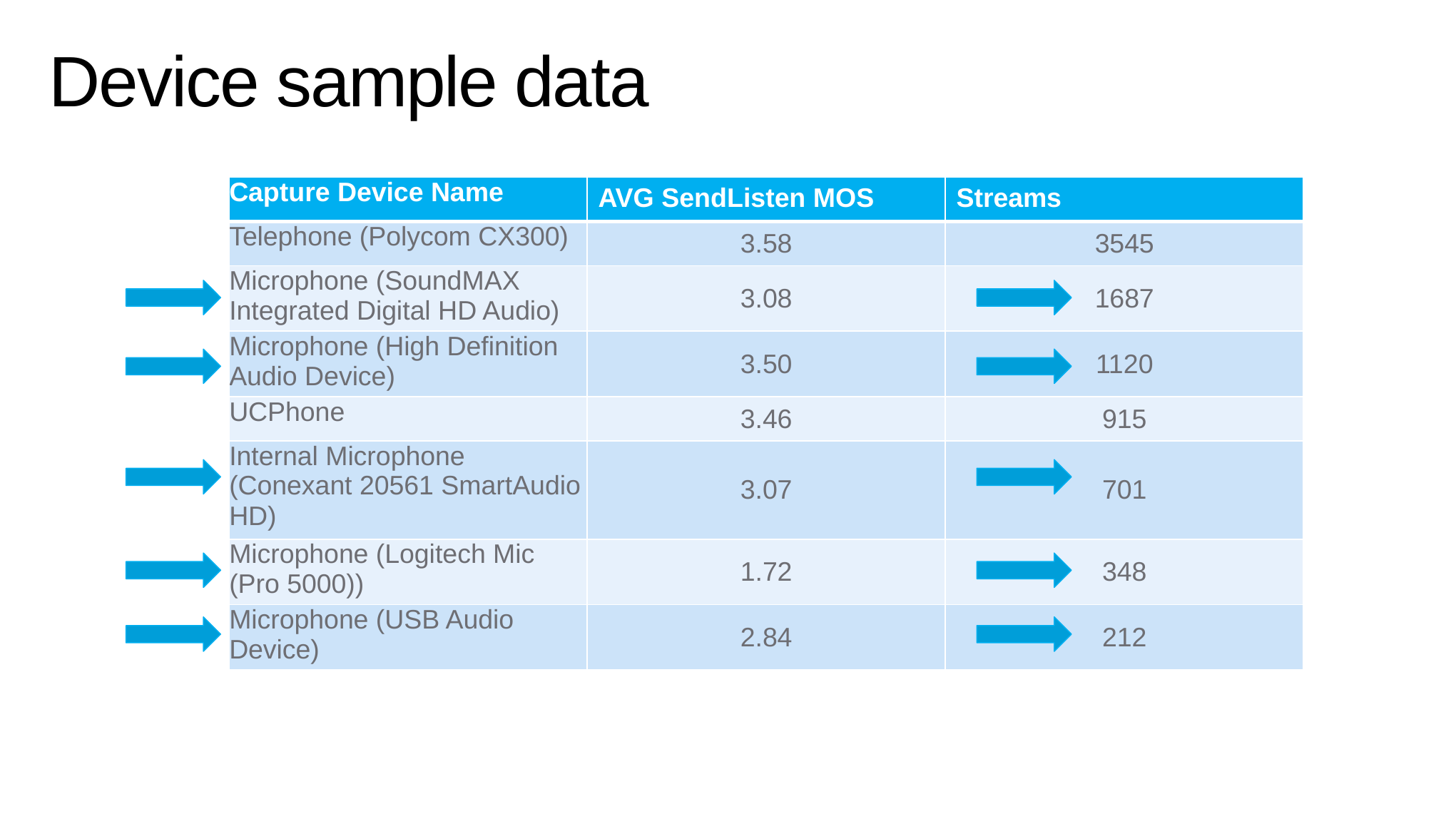

# Device sample data
| Capture Device Name | AVG SendListen MOS | Streams |
| --- | --- | --- |
| Telephone (Polycom CX300) | 3.58 | 3545 |
| Microphone (SoundMAX Integrated Digital HD Audio) | 3.08 | 1687 |
| Microphone (High Definition Audio Device) | 3.50 | 1120 |
| UCPhone | 3.46 | 915 |
| Internal Microphone (Conexant 20561 SmartAudio HD) | 3.07 | 701 |
| Microphone (Logitech Mic (Pro 5000)) | 1.72 | 348 |
| Microphone (USB Audio Device) | 2.84 | 212 |